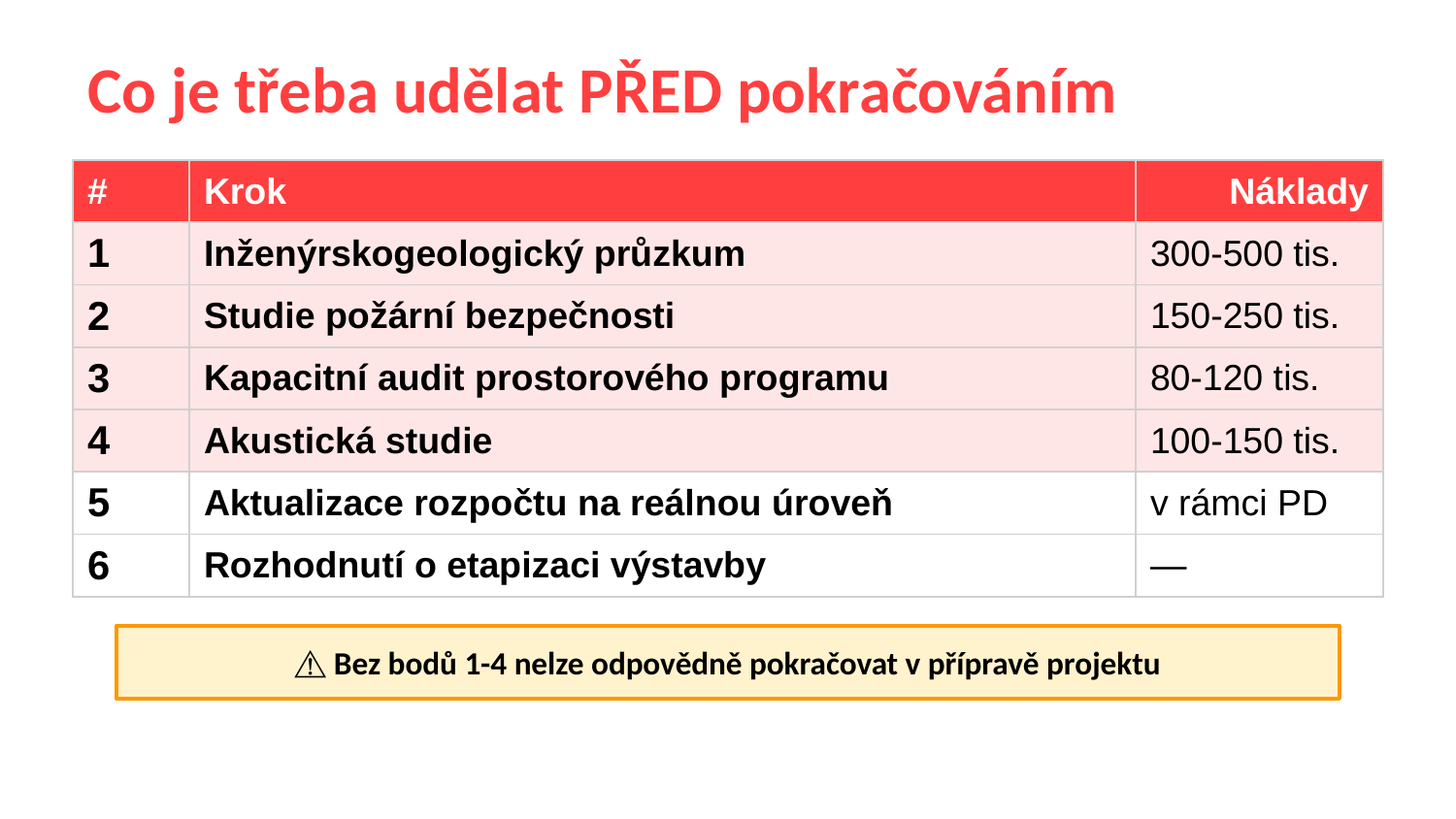

Co je třeba udělat PŘED pokračováním
| # | Krok | Náklady |
| --- | --- | --- |
| 1 | Inženýrskogeologický průzkum | 300-500 tis. |
| 2 | Studie požární bezpečnosti | 150-250 tis. |
| 3 | Kapacitní audit prostorového programu | 80-120 tis. |
| 4 | Akustická studie | 100-150 tis. |
| 5 | Aktualizace rozpočtu na reálnou úroveň | v rámci PD |
| 6 | Rozhodnutí o etapizaci výstavby | — |

⚠ Bez bodů 1-4 nelze odpovědně pokračovat v přípravě projektu